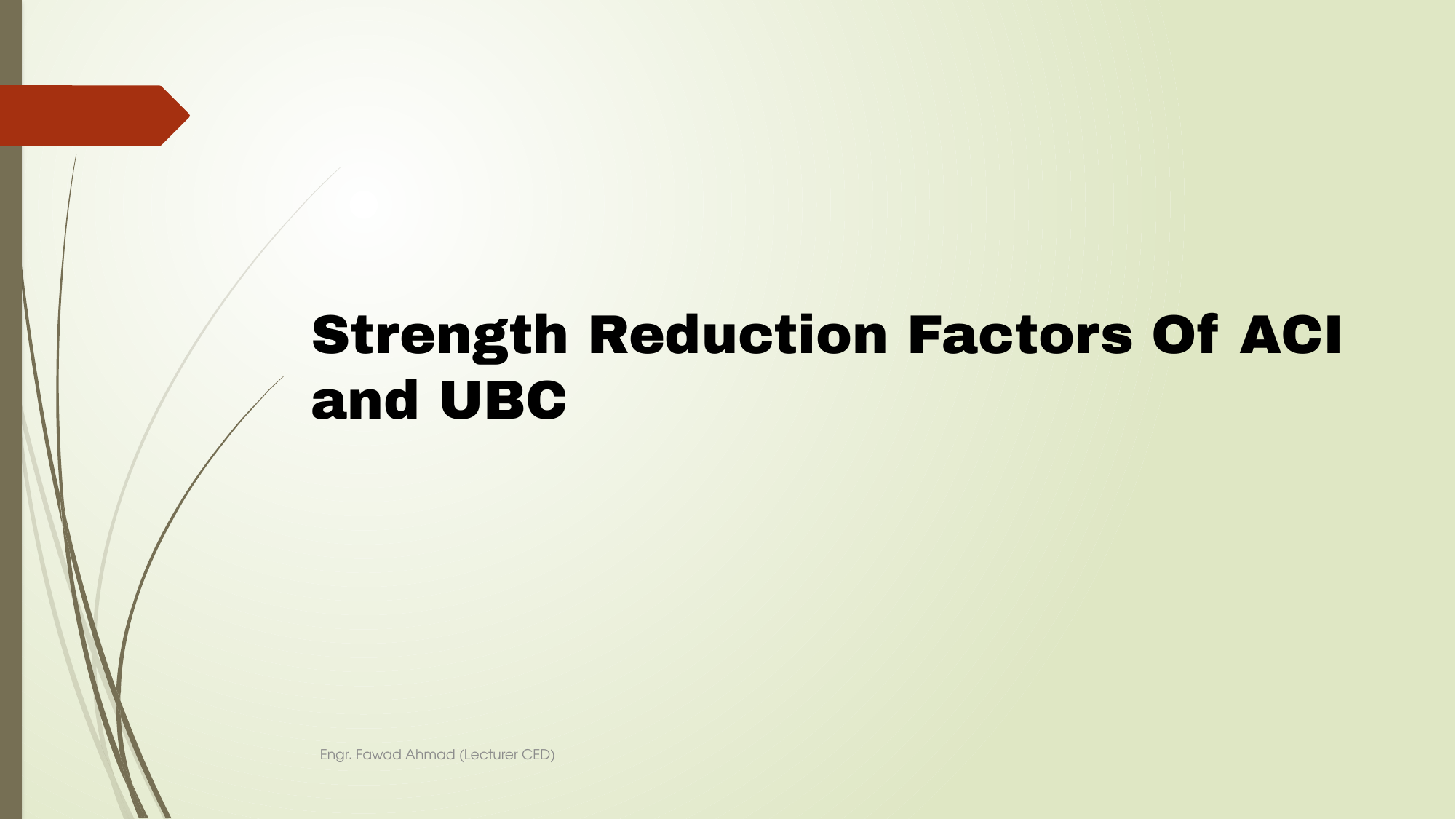

# Strength Reduction Factors Of ACI and UBC
Engr. Fawad Ahmad (Lecturer CED)